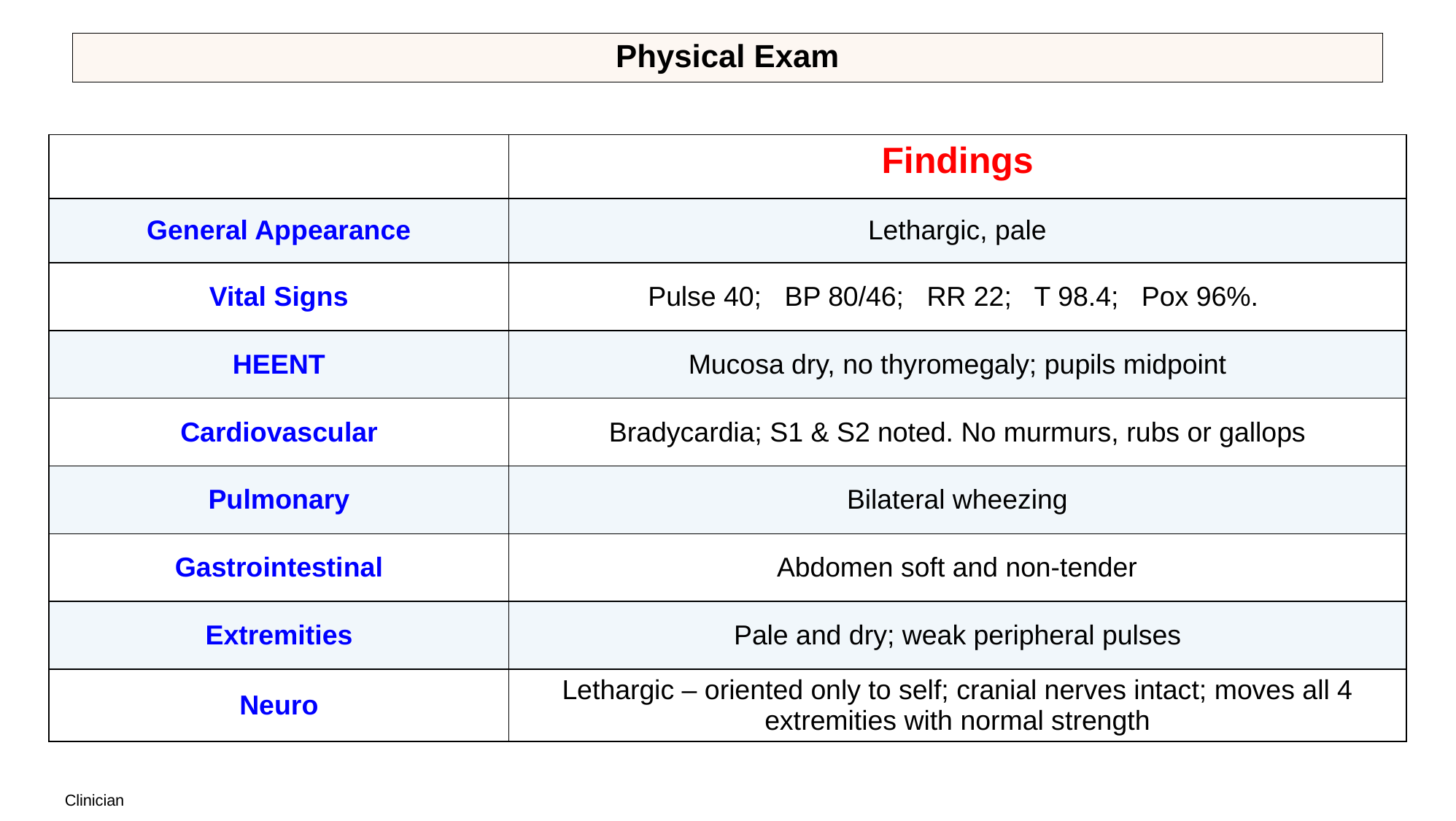

# Physical Exam
|  | Findings |
| --- | --- |
| General Appearance | Lethargic, pale |
| Vital Signs | Pulse 40; BP 80/46; RR 22; T 98.4; Pox 96%. |
| HEENT | Mucosa dry, no thyromegaly; pupils midpoint |
| Cardiovascular | Bradycardia; S1 & S2 noted. No murmurs, rubs or gallops |
| Pulmonary | Bilateral wheezing |
| Gastrointestinal | Abdomen soft and non-tender |
| Extremities | Pale and dry; weak peripheral pulses |
| Neuro | Lethargic – oriented only to self; cranial nerves intact; moves all 4 extremities with normal strength |
Clinician